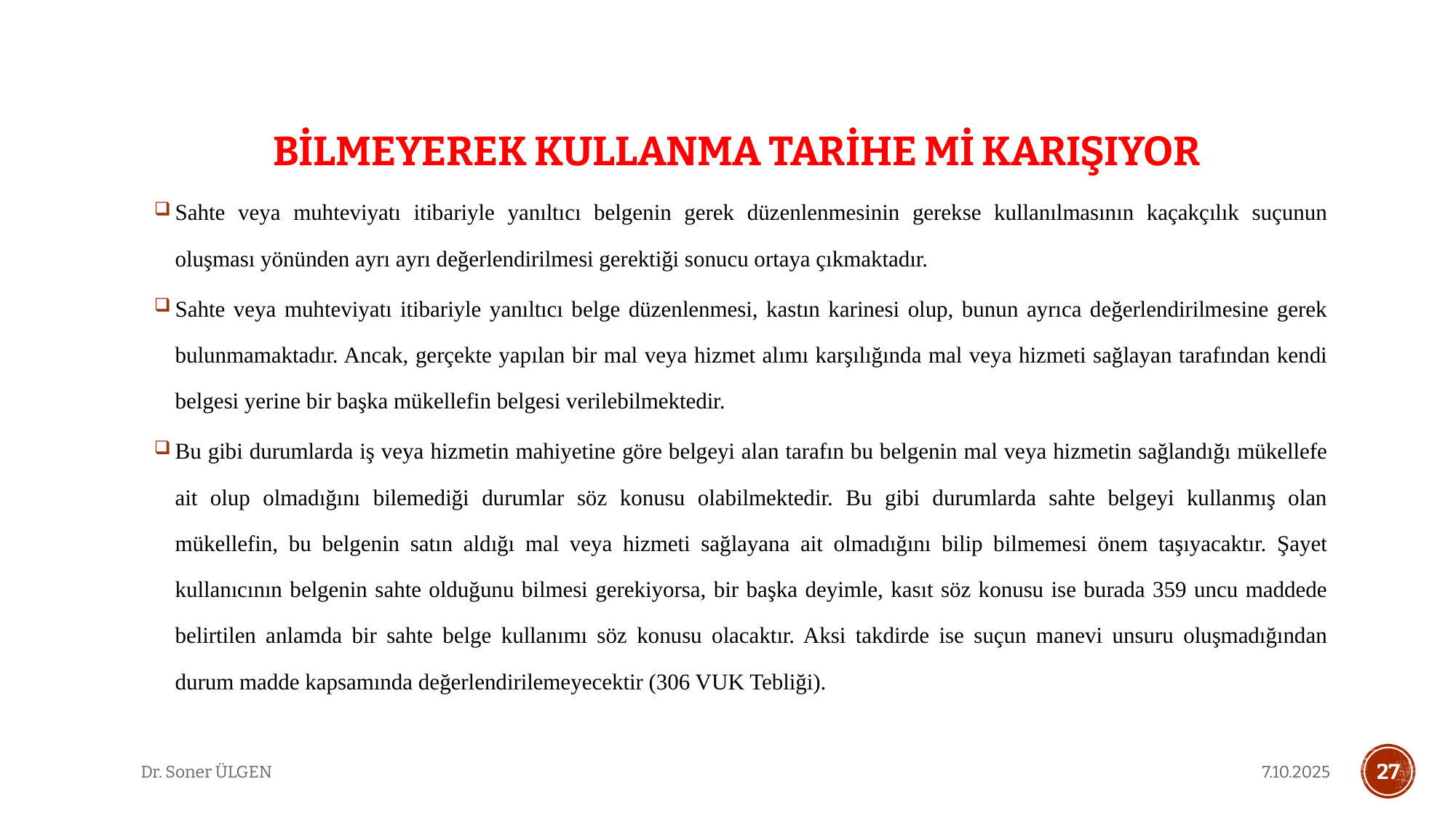

BİLMEYEREK KULLANMA TARİHE Mİ KARIŞIYOR
Sahte veya muhteviyatı itibariyle yanıltıcı belgenin gerek düzenlenmesinin gerekse kullanılmasının kaçakçılık suçunun oluşması yönünden ayrı ayrı değerlendirilmesi gerektiği sonucu ortaya çıkmaktadır.
Sahte veya muhteviyatı itibariyle yanıltıcı belge düzenlenmesi, kastın karinesi olup, bunun ayrıca değerlendirilmesine gerek bulunmamaktadır. Ancak, gerçekte yapılan bir mal veya hizmet alımı karşılığında mal veya hizmeti sağlayan tarafından kendi belgesi yerine bir başka mükellefin belgesi verilebilmektedir.
Bu gibi durumlarda iş veya hizmetin mahiyetine göre belgeyi alan tarafın bu belgenin mal veya hizmetin sağlandığı mükellefe ait olup olmadığını bilemediği durumlar söz konusu olabilmektedir. Bu gibi durumlarda sahte belgeyi kullanmış olan mükellefin, bu belgenin satın aldığı mal veya hizmeti sağlayana ait olmadığını bilip bilmemesi önem taşıyacaktır. Şayet kullanıcının belgenin sahte olduğunu bilmesi gerekiyorsa, bir başka deyimle, kasıt söz konusu ise burada 359 uncu maddede belirtilen anlamda bir sahte belge kullanımı söz konusu olacaktır. Aksi takdirde ise suçun manevi unsuru oluşmadığından durum madde kapsamında değerlendirilemeyecektir (306 VUK Tebliği).
Dr. Soner ÜLGEN
7.10.2025
27